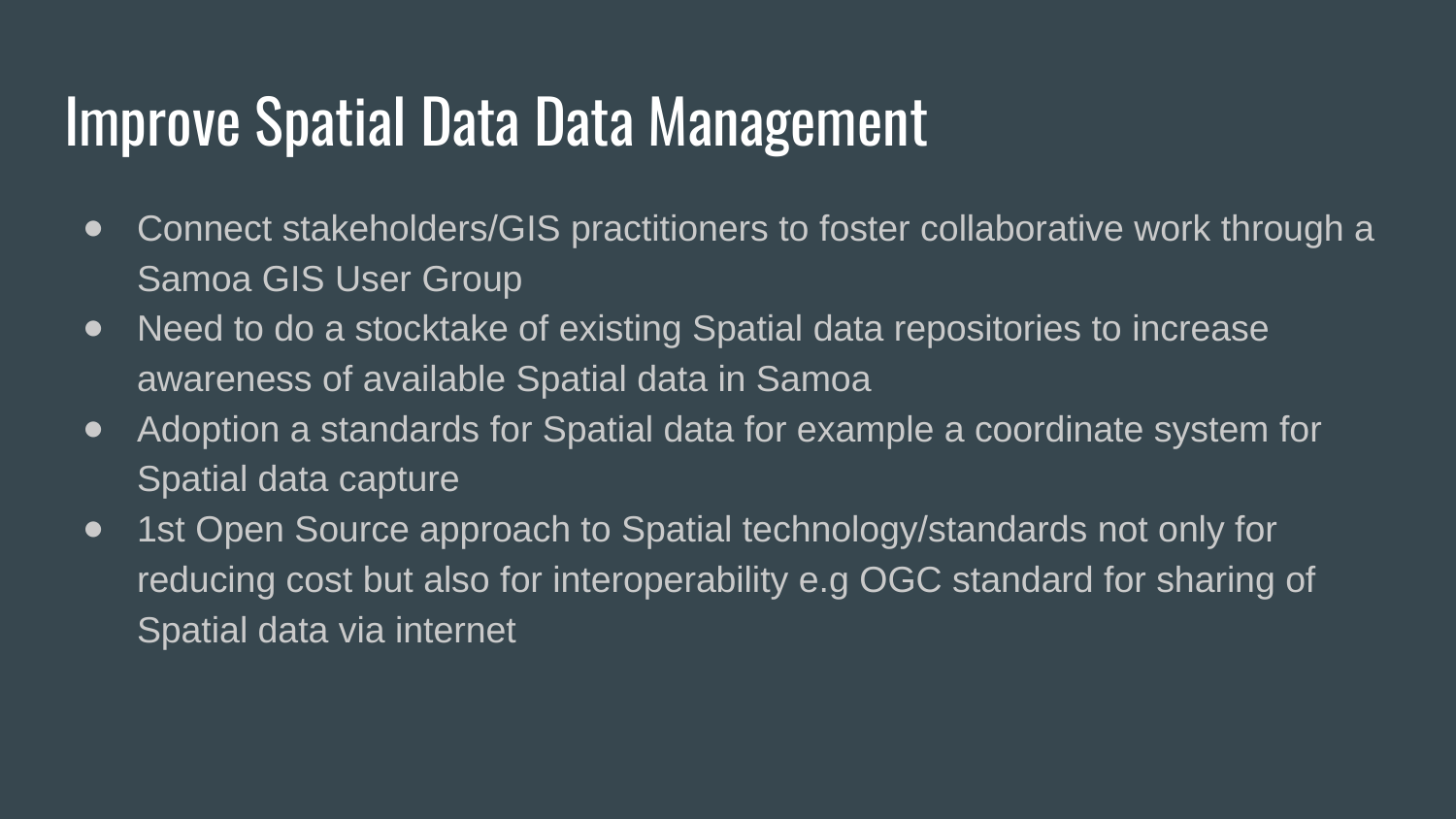

# Improve Spatial Data Data Management
Connect stakeholders/GIS practitioners to foster collaborative work through a Samoa GIS User Group
Need to do a stocktake of existing Spatial data repositories to increase awareness of available Spatial data in Samoa
Adoption a standards for Spatial data for example a coordinate system for Spatial data capture
1st Open Source approach to Spatial technology/standards not only for reducing cost but also for interoperability e.g OGC standard for sharing of Spatial data via internet